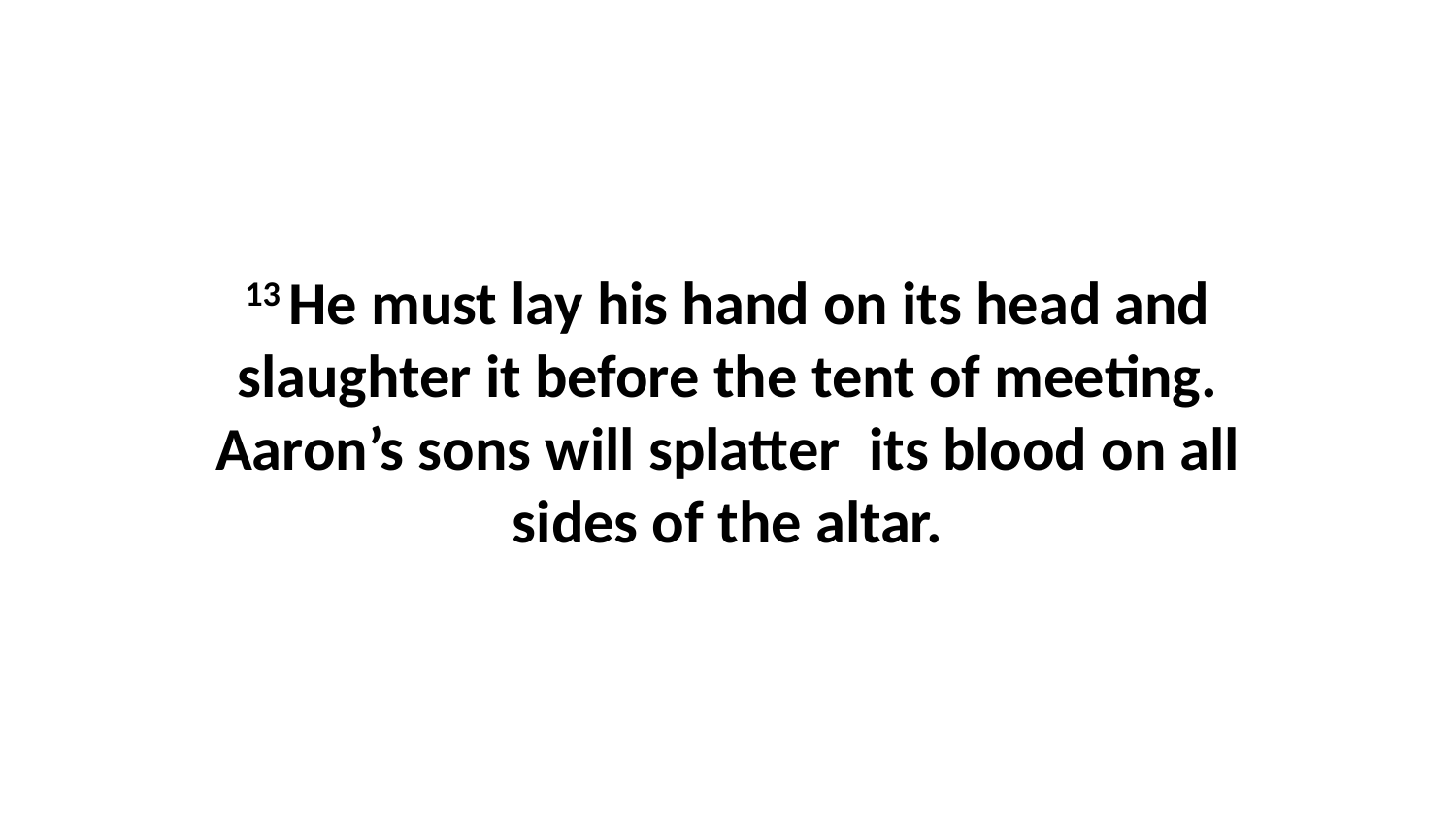

13 He must lay his hand on its head and slaughter it before the tent of meeting. Aaron’s sons will splatter  its blood on all sides of the altar.